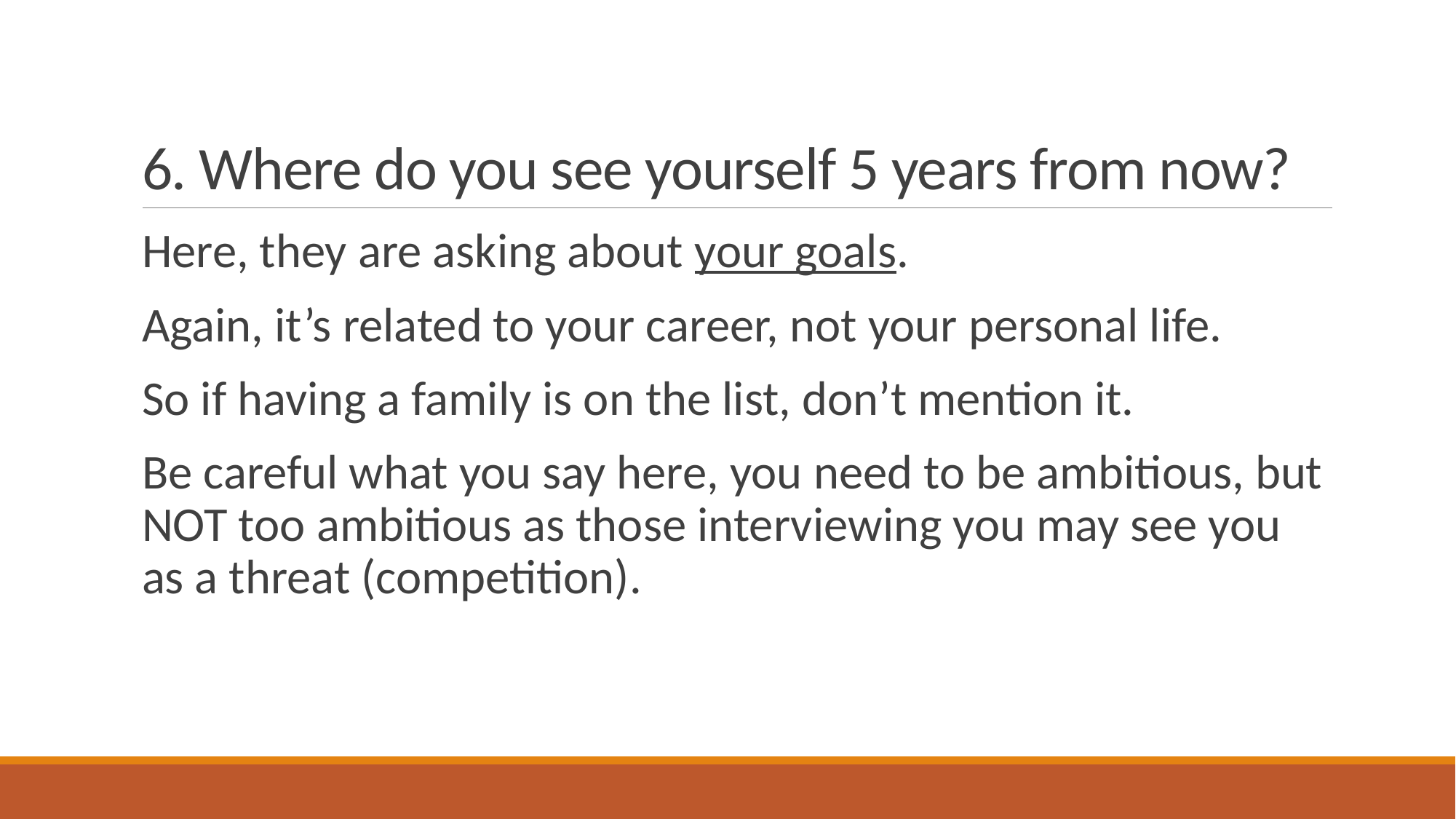

# 6. Where do you see yourself 5 years from now?
Here, they are asking about your goals.
Again, it’s related to your career, not your personal life.
So if having a family is on the list, don’t mention it.
Be careful what you say here, you need to be ambitious, but NOT too ambitious as those interviewing you may see you as a threat (competition).